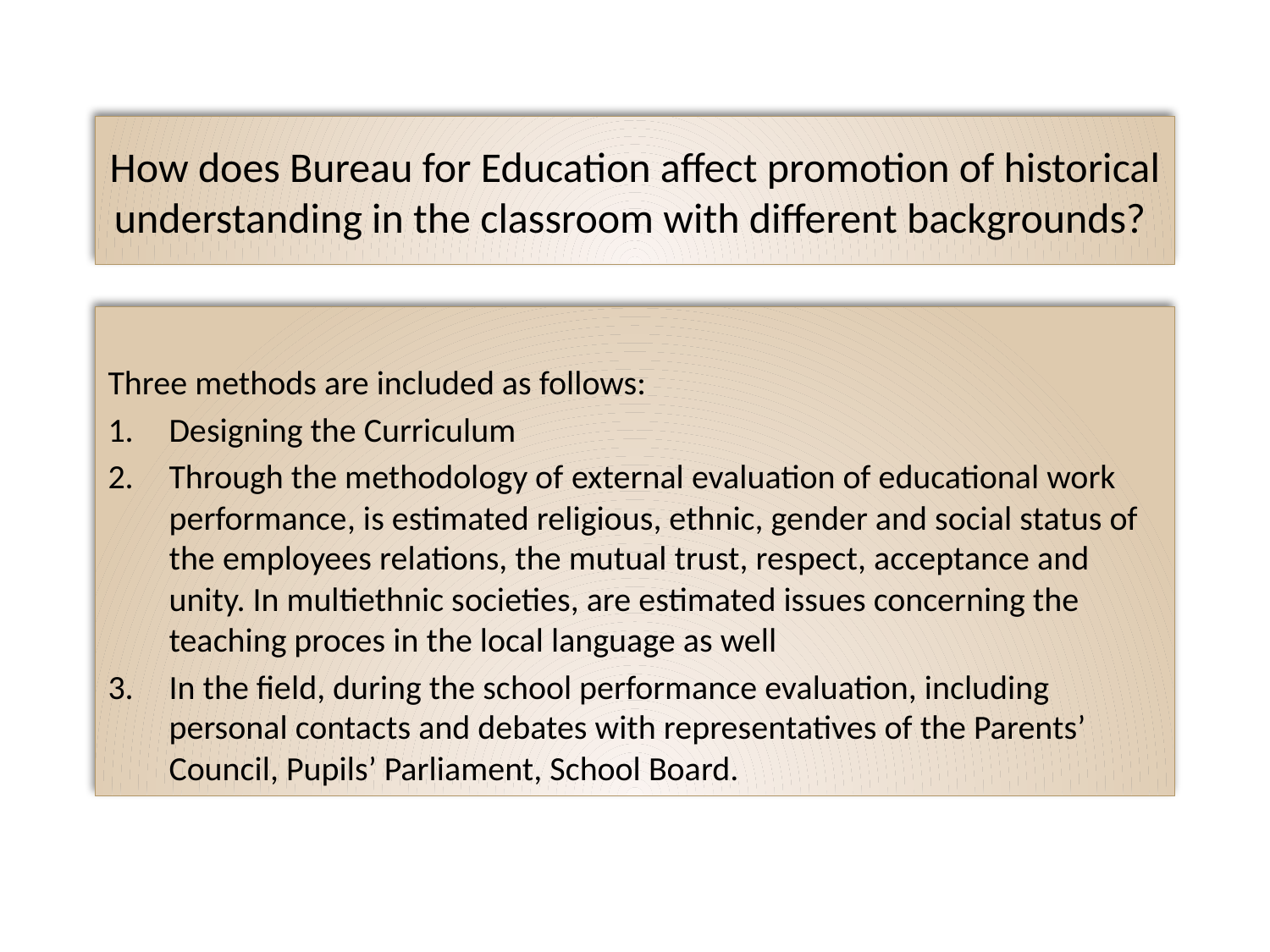

# How does Bureau for Education affect promotion of historical understanding in the classroom with different backgrounds?

Three methods are included as follows:
Designing the Curriculum
Through the methodology of external evaluation of educational work performance, is estimated religious, ethnic, gender and social status of the employees relations, the mutual trust, respect, acceptance and unity. In multiethnic societies, are estimated issues concerning the teaching proces in the local language as well
In the field, during the school performance evaluation, including personal contacts and debates with representatives of the Parents’ Council, Pupils’ Parliament, School Board.